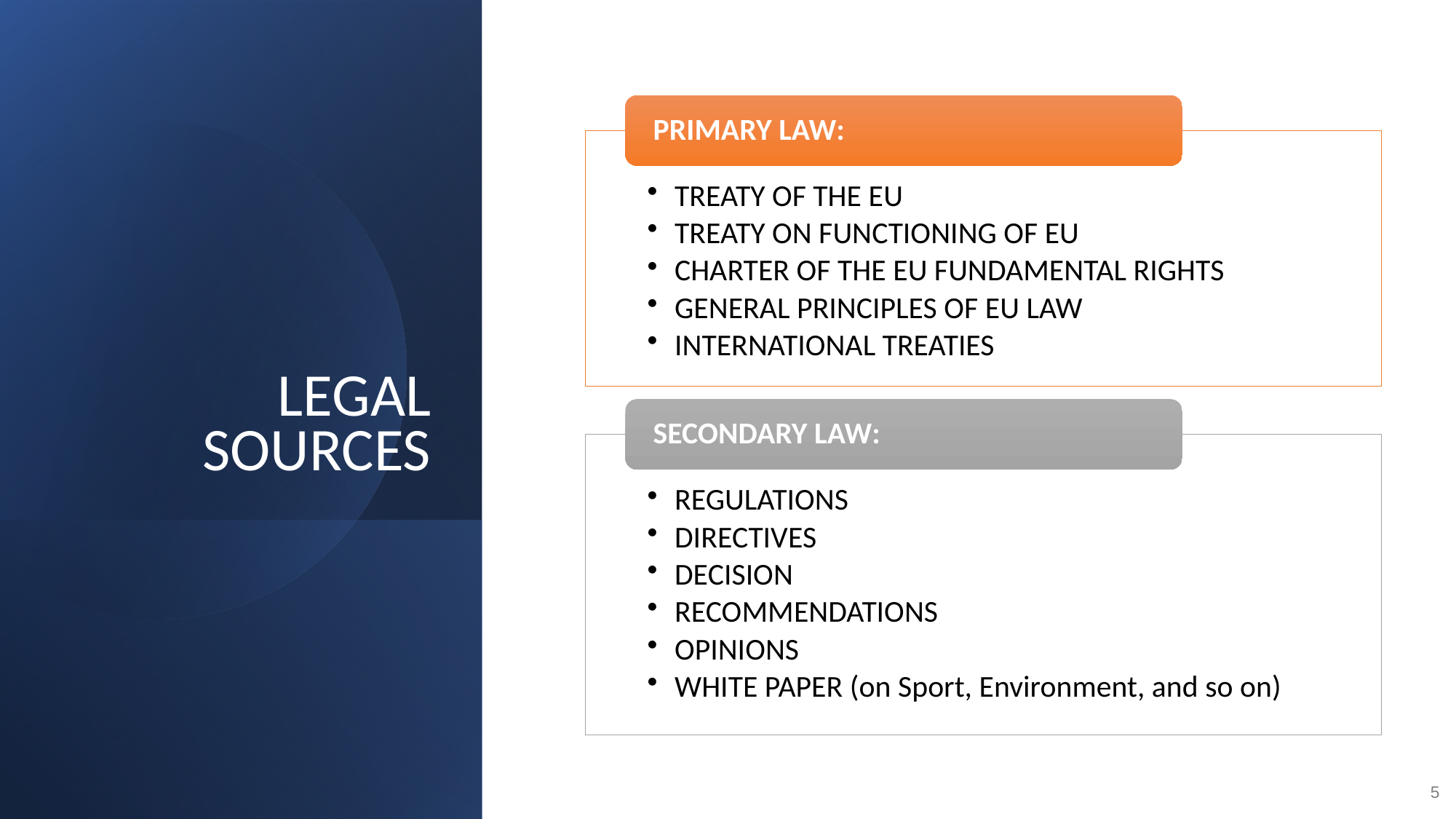

TREATY OF THE EU
TREATY ON FUNCTIONING OF EU
CHARTER OF THE EU FUNDAMENTAL RIGHTS
GENERAL PRINCIPLES OF EU LAW
INTERNATIONAL TREATIES
PRIMARY LAW:
REGULATIONS
DIRECTIVES
DECISION
RECOMMENDATIONS
OPINIONS
WHITE PAPER (on Sport, Environment, and so on)
SECONDARY LAW:

# LEGAL SOURCES

5